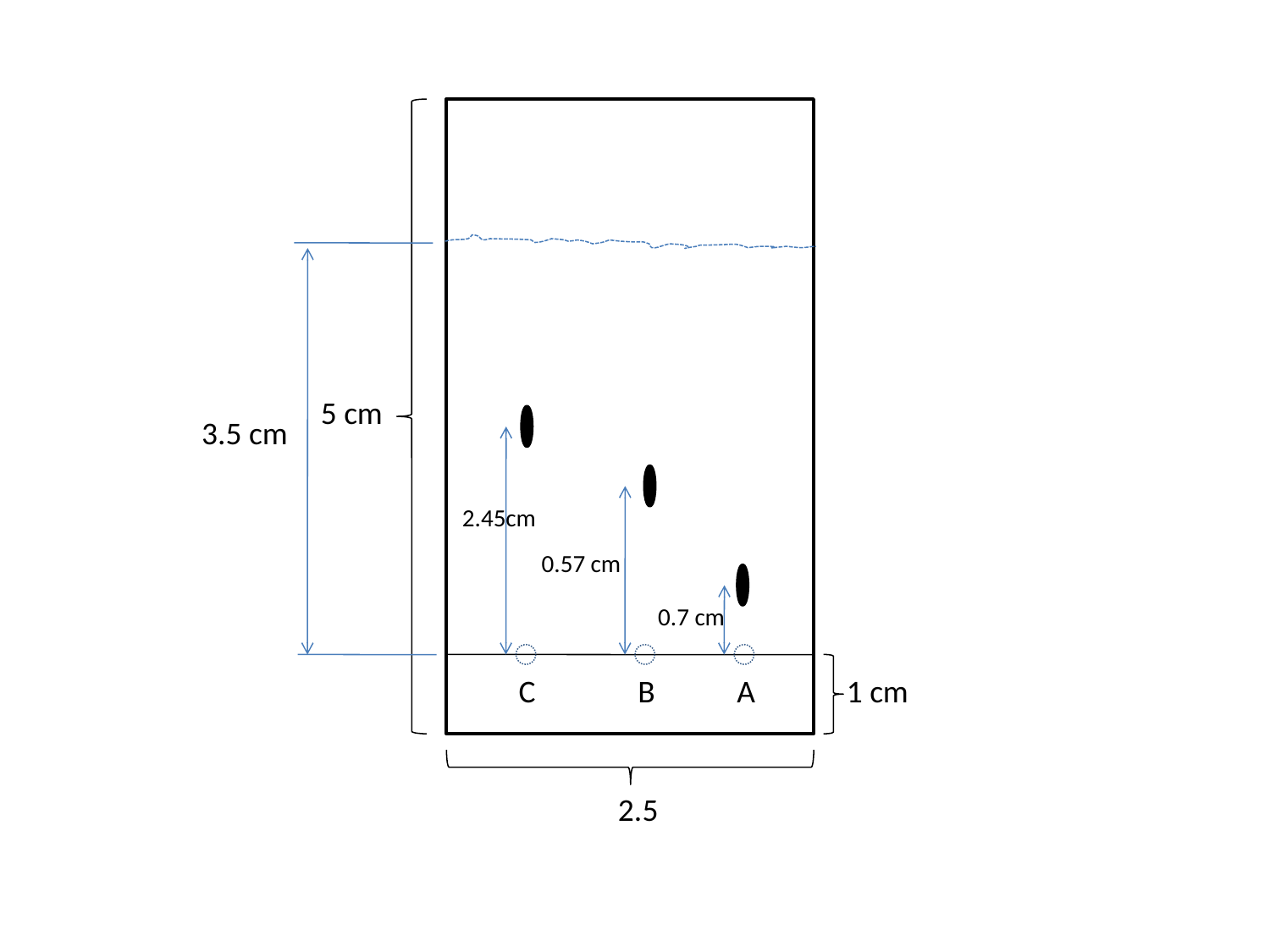

5 cm
3.5 cm

1 cm
2.5

2.45cm
0.57 cm

0.7 cm

C
B
A